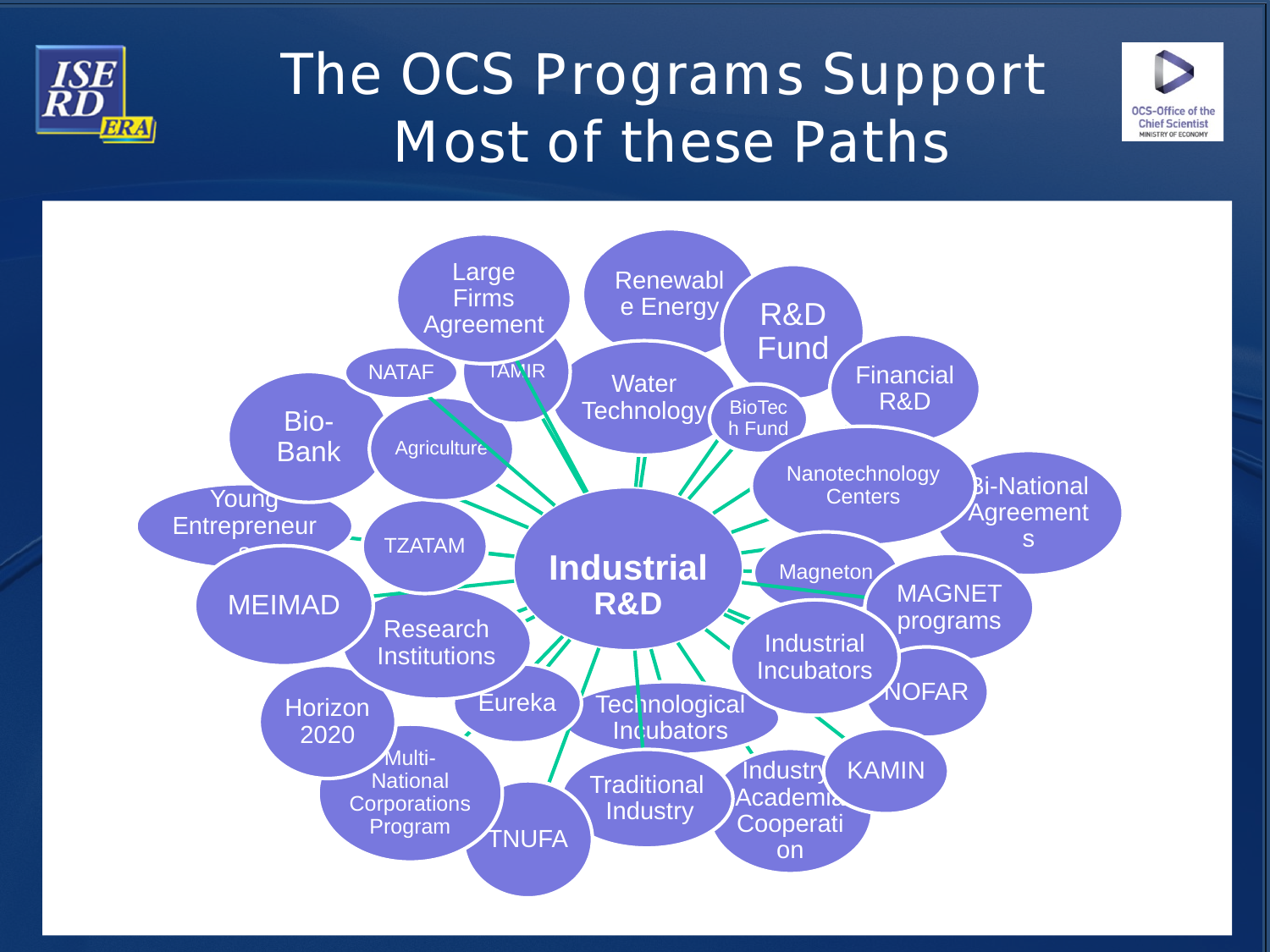

The OCS Programs Support
Most of these Paths
 Industrial R&D

Renewable Energy

Water Technology

R&D Fund

BioTech Fund

Financial R&D

Bi-National Agreements

Nanotechnology Centers

Magneton

MAGNET programs

Industry-Academia Cooperation

NOFAR

KAMIN

Technological Incubators

Young Entrepreneurs

Traditional Industry

Industrial Incubators

TNUFA

Multi-National Corporations Program

Eureka

Horizon 2020

Research Institutions

MEIMAD

TZATAM

Bio-Bank

Agriculture

NATAF

TAMIR

Large Firms Agreement